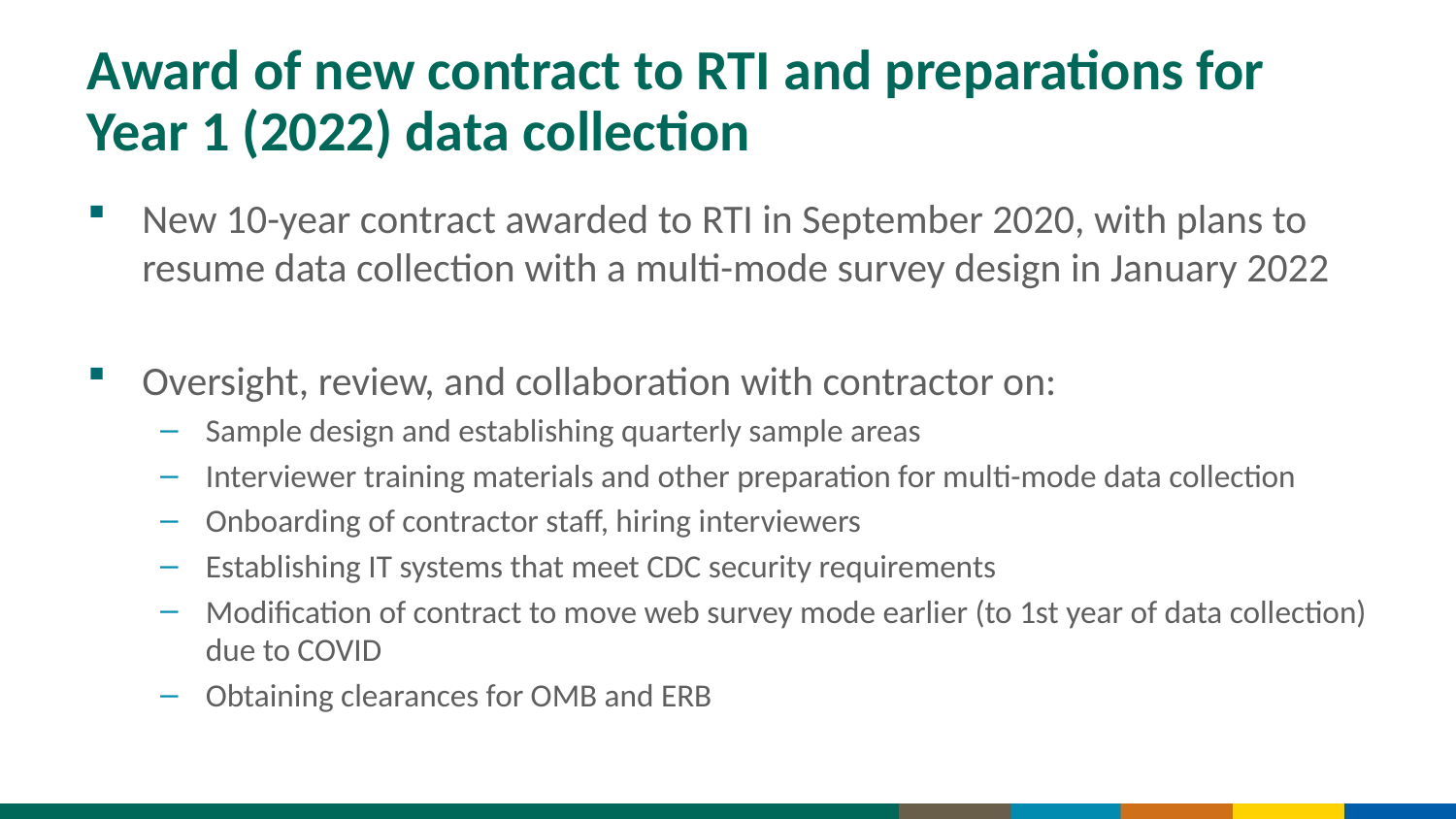

# Award of new contract to RTI and preparations for Year 1 (2022) data collection
New 10-year contract awarded to RTI in September 2020, with plans to resume data collection with a multi-mode survey design in January 2022

Oversight, review, and collaboration with contractor on:
Sample design and establishing quarterly sample areas
Interviewer training materials and other preparation for multi-mode data collection
Onboarding of contractor staff, hiring interviewers
Establishing IT systems that meet CDC security requirements
Modification of contract to move web survey mode earlier (to 1st year of data collection) due to COVID
Obtaining clearances for OMB and ERB